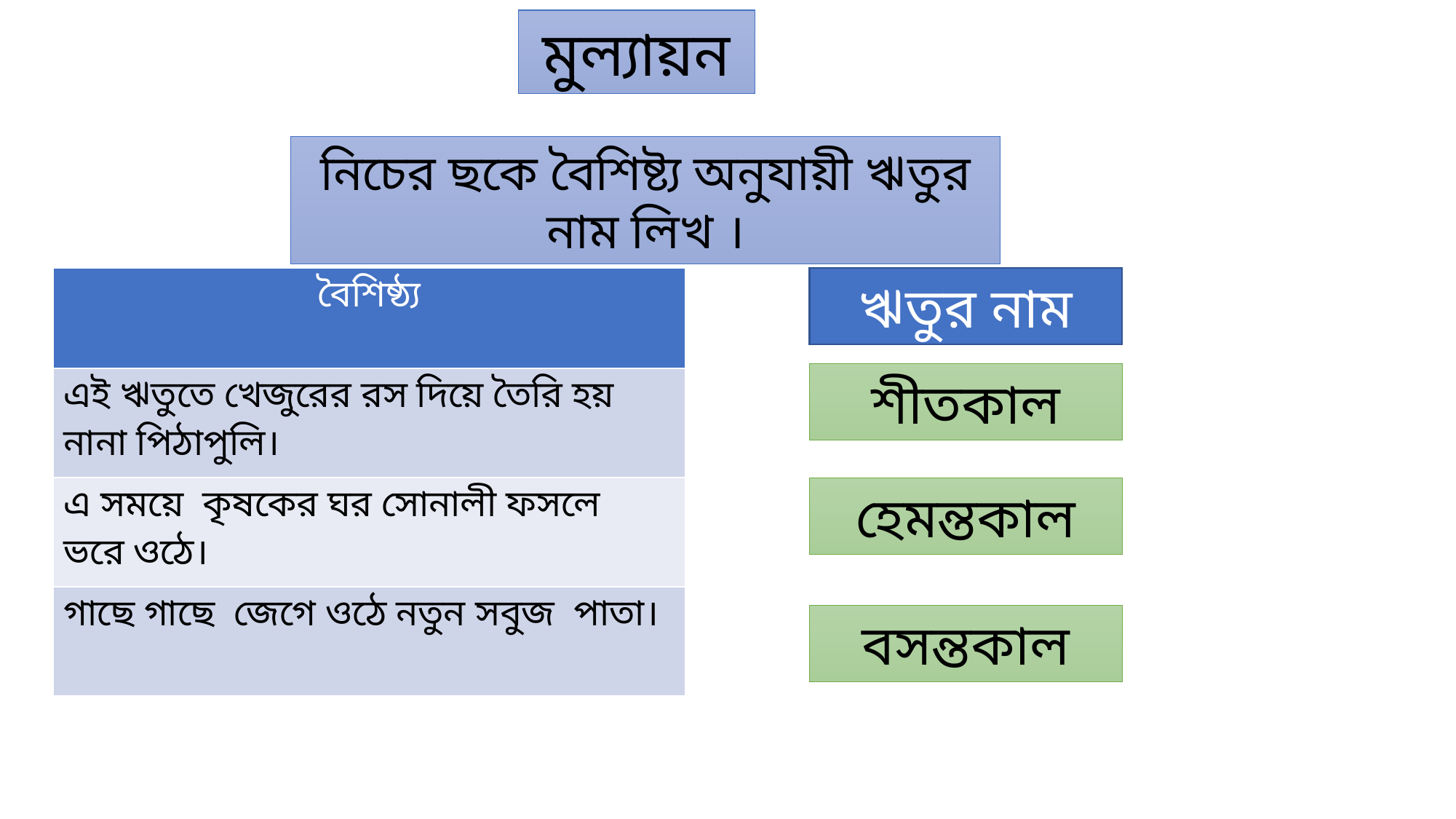

মুল্যায়ন
নিচের ছকে বৈশিষ্ট্য অনুযায়ী ঋতুর নাম লিখ ।
| বৈশিষ্ঠ্য |
| --- |
| এই ঋতুতে খেজুরের রস দিয়ে তৈরি হয় নানা পিঠাপুলি। |
| এ সময়ে কৃষকের ঘর সোনালী ফসলে ভরে ওঠে। |
| গাছে গাছে জেগে ওঠে নতুন সবুজ পাতা। |
ঋতুর নাম
শীতকাল
হেমন্তকাল
বসন্তকাল